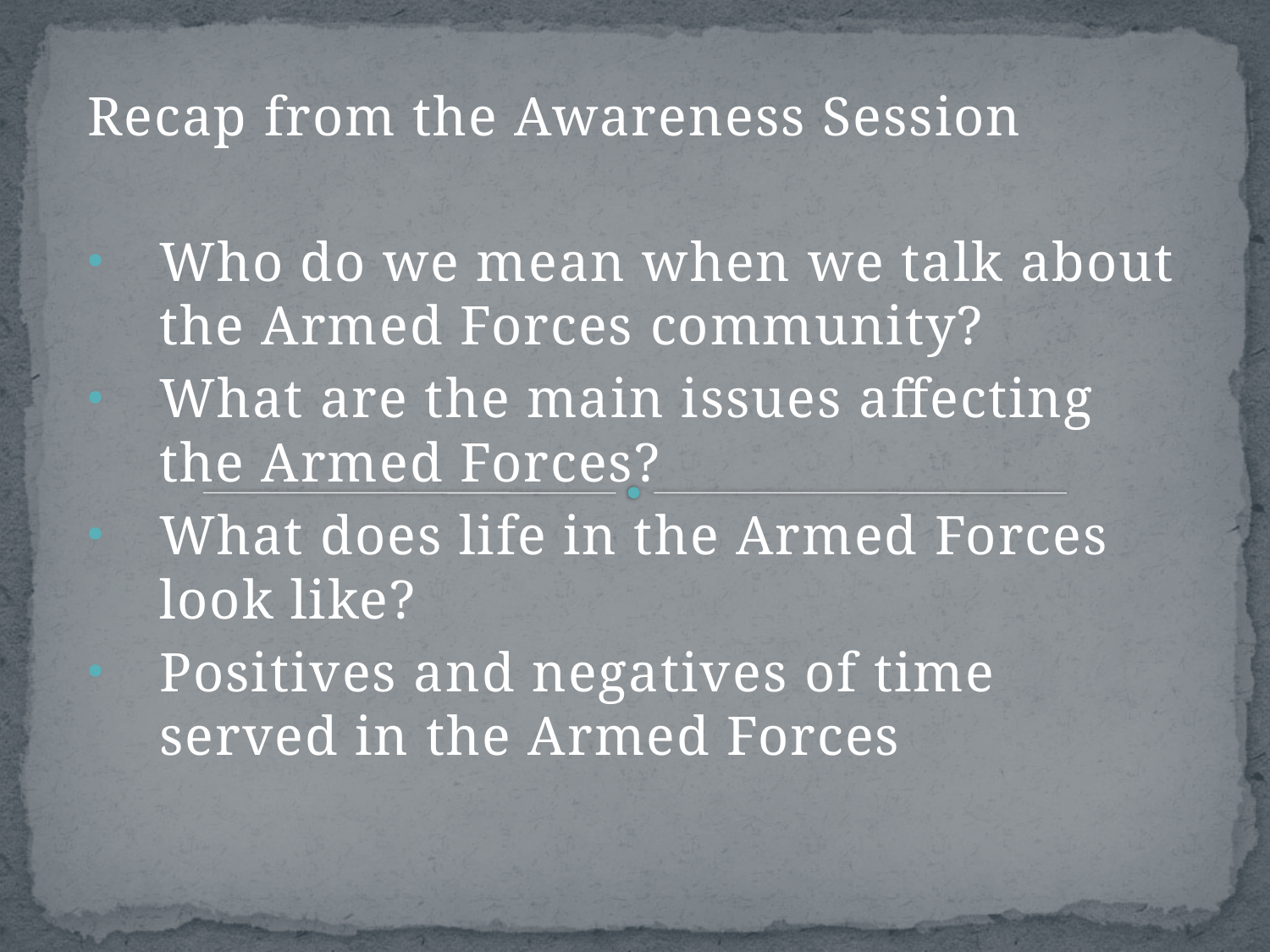

Recap from the Awareness Session

Who do we mean when we talk about the Armed Forces community?
What are the main issues affecting the Armed Forces?
What does life in the Armed Forces look like?
Positives and negatives of time served in the Armed Forces